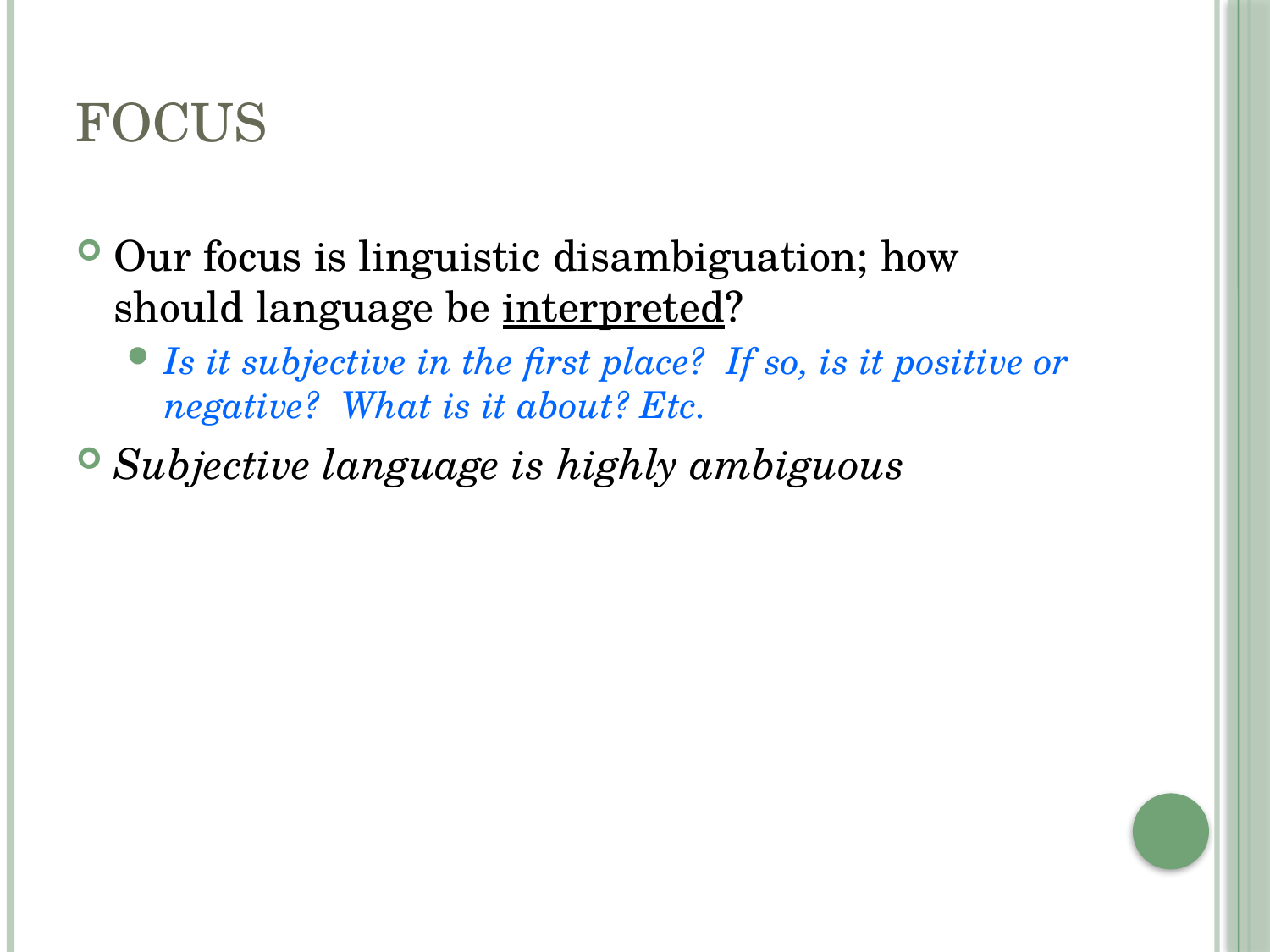

# Focus
Our focus is linguistic disambiguation; how should language be interpreted?
Is it subjective in the first place?  If so, is it positive or negative?  What is it about? Etc.
Subjective language is highly ambiguous